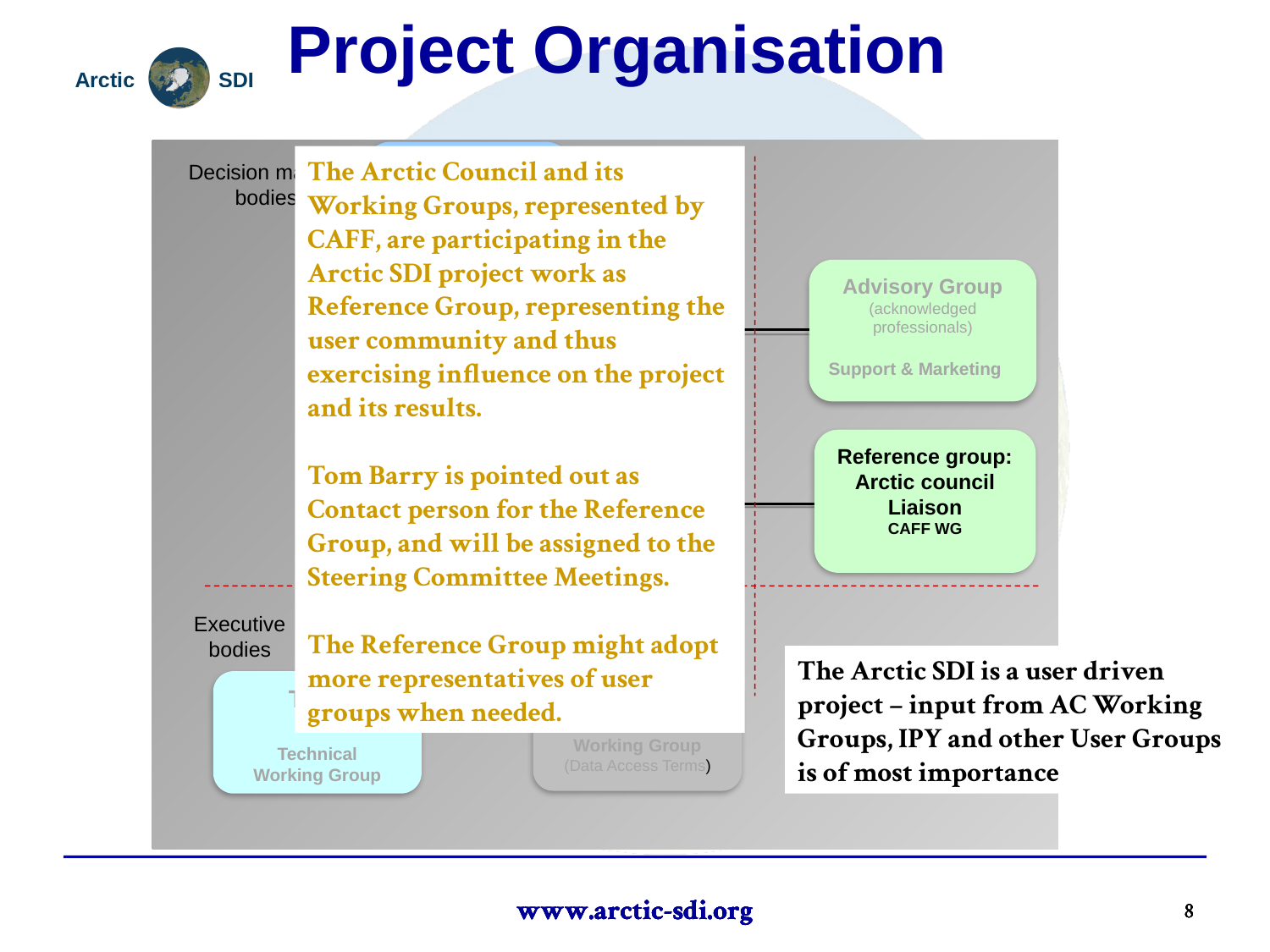

Project Organisation

The Board
Project Owners
(NMA’s DG or corresponding managerial level)

The Arctic Council and its Working Groups, represented by CAFF, are participating in the Arctic SDI project work as Reference Group, representing the user community and thus exercising influence on the project and its results.

Tom Barry is pointed out as Contact person for the Reference Group, and will be assigned to the Steering Committee Meetings.

The Reference Group might adopt more representatives of user groups when needed.
Decision making bodies

Advisory Group
(acknowledged professionals)

Support & Marketing
Steering Committee
Inkl. PMG

(NMA’s ASDI Coordinators)
Reference group:
Arctic council Liaison
CAFF WG

Executive bodies
www.arctic-sdi.org
The Arctic SDI is a user driven project – input from AC Working Groups, IPY and other User Groups is of most importance
TWG

Technical
Working Group

AWG
Administrative
Working Group
(Data Access Terms)

8
8
8
8
8
8
www.arctic-sdi.org
www.arctic-sdi.org
www.arctic-sdi.org
www.arctic-sdi.org
www.arctic-sdi.org